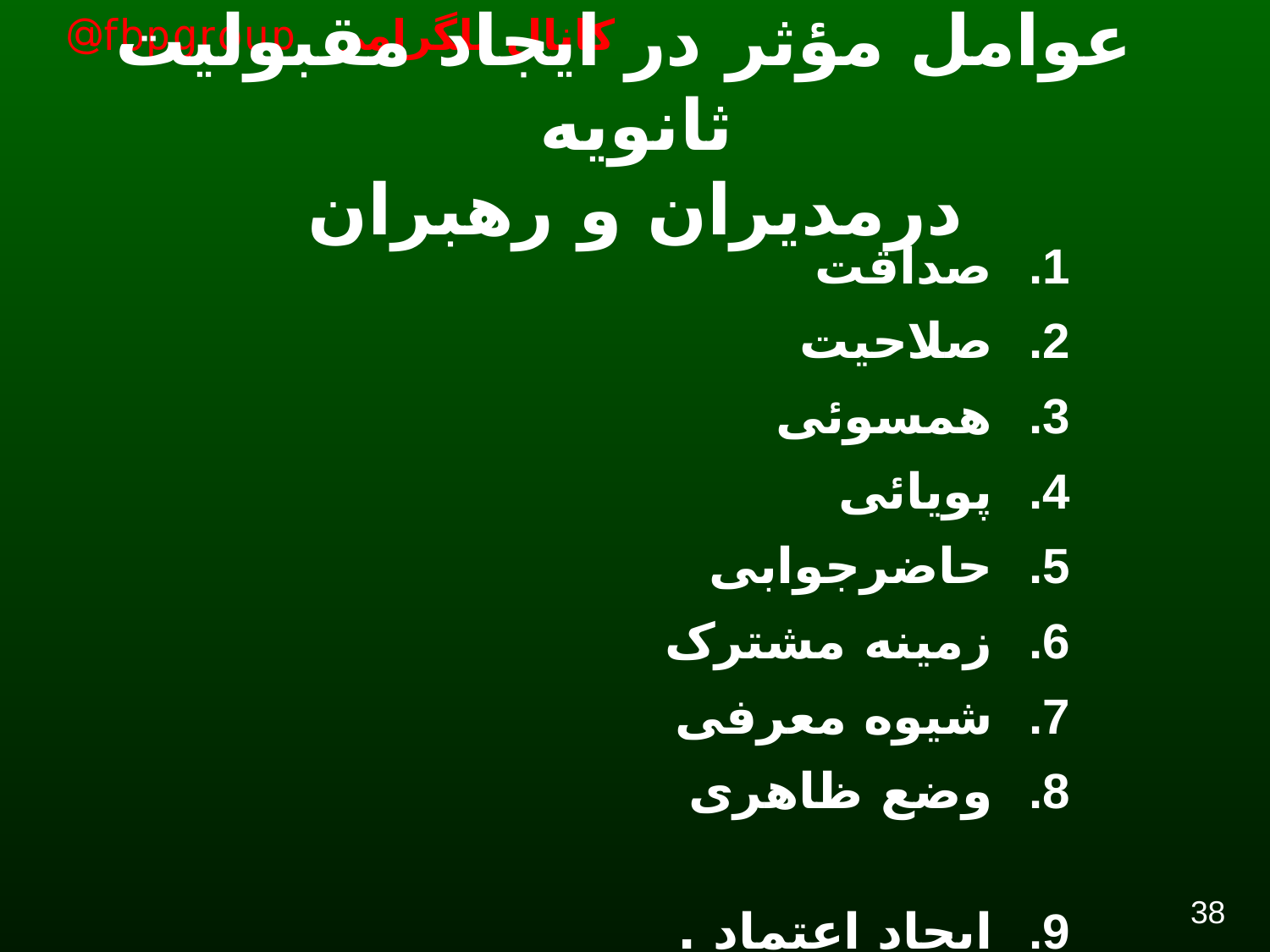

# عوامل مؤثر در ايجاد مقبوليت ثانويه درمديران و رهبران
صداقت
صلاحيت
همسوئی
پويائی
حاضرجوابی
زمينه مشترک
شيوه معرفی
وضع ظاهری
ايجاد اعتماد .
38